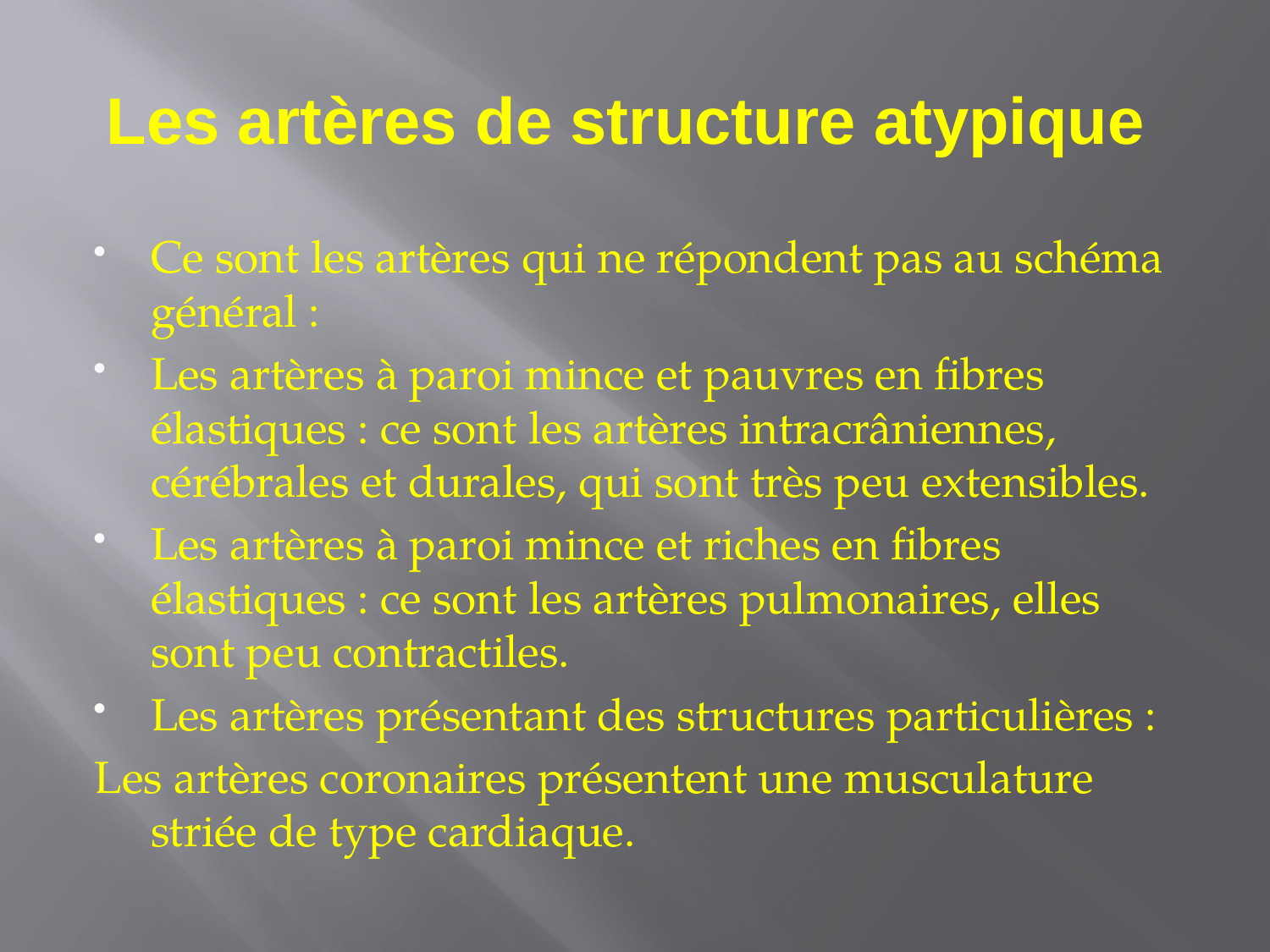

# Les artères de structure atypique
Ce sont les artères qui ne répondent pas au schéma général :
Les artères à paroi mince et pauvres en fibres élastiques : ce sont les artères intracrâniennes, cérébrales et durales, qui sont très peu extensibles.
Les artères à paroi mince et riches en fibres élastiques : ce sont les artères pulmonaires, elles sont peu contractiles.
Les artères présentant des structures particulières :
Les artères coronaires présentent une musculature striée de type cardiaque.